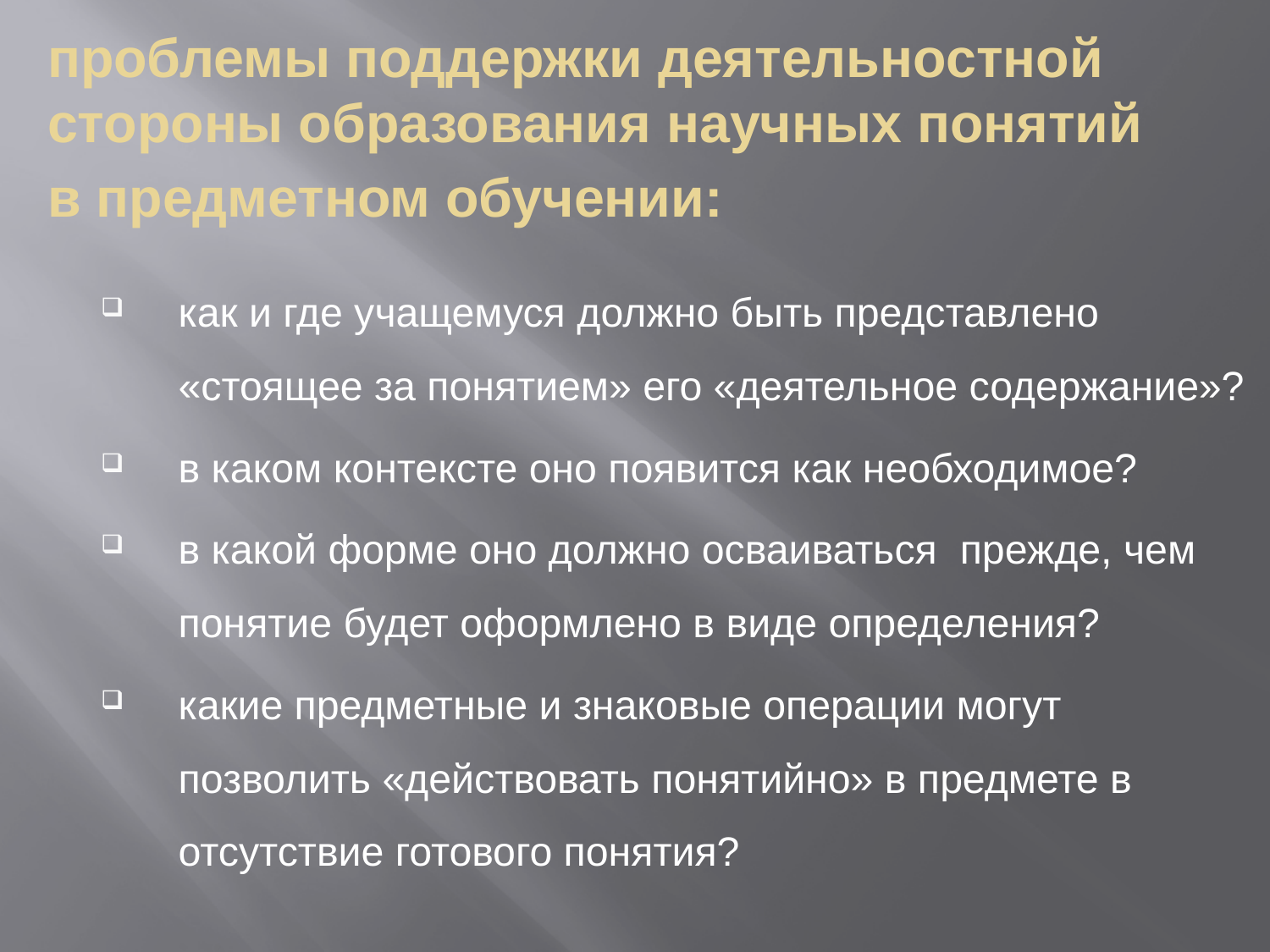

проблемы поддержки деятельностной стороны образования научных понятий
в предметном обучении:

как и где учащемуся должно быть представлено «стоящее за понятием» его «деятельное содержание»?
в каком контексте оно появится как необходимое?
в какой форме оно должно осваиваться  прежде, чем понятие будет оформлено в виде определения?
какие предметные и знаковые операции могут позволить «действовать понятийно» в предмете в отсутствие готового понятия?